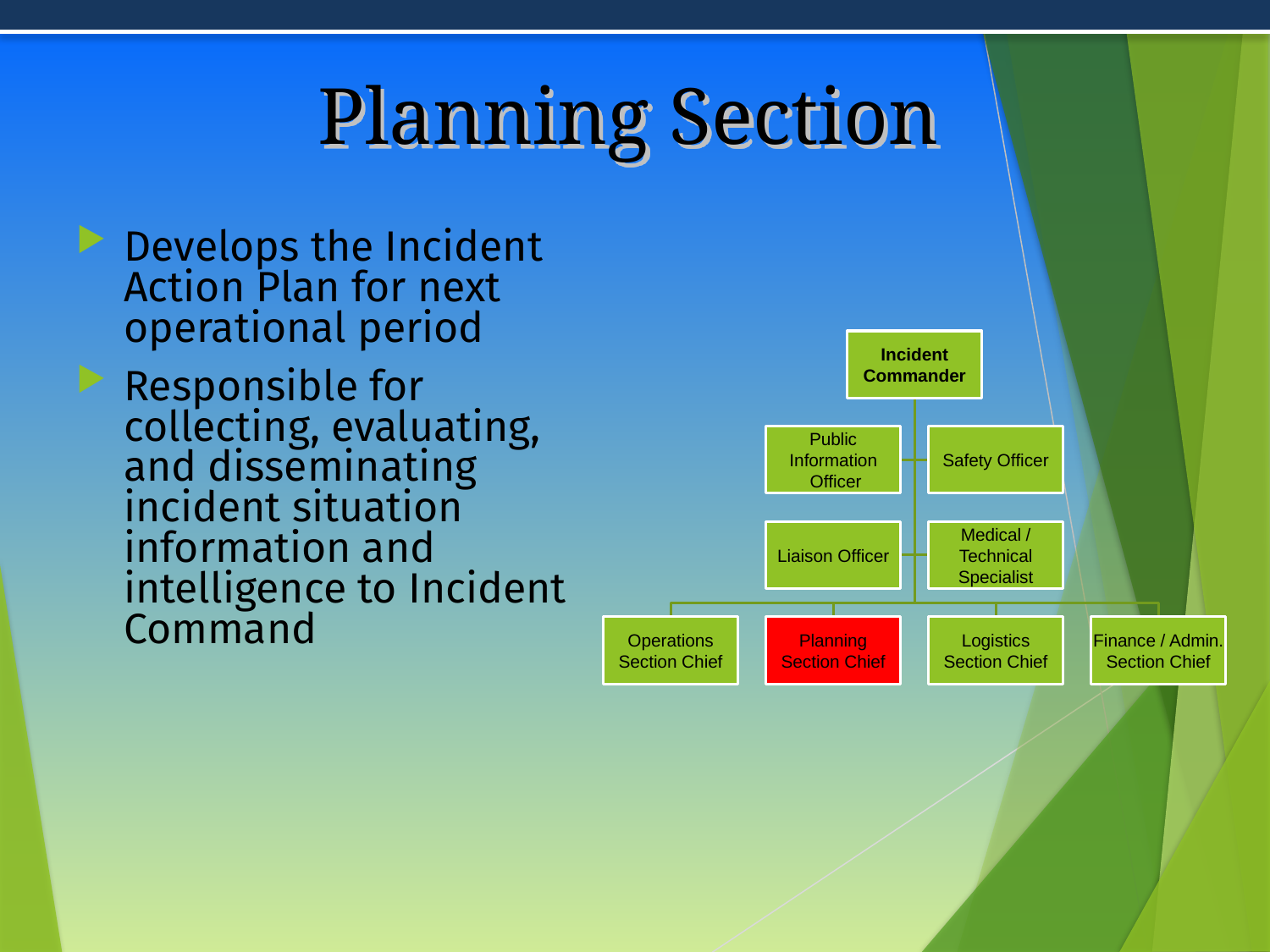

# Planning Section
Incident Commander
Operations
Section Chief
Planning
Section Chief
Logistics
Section Chief
Finance / Admin.
Section Chief
Public Information
 Officer
Safety Officer
Liaison Officer
Medical / Technical
Specialist
Develops the Incident Action Plan for next operational period
Responsible for collecting, evaluating, and disseminating incident situation information and intelligence to Incident Command